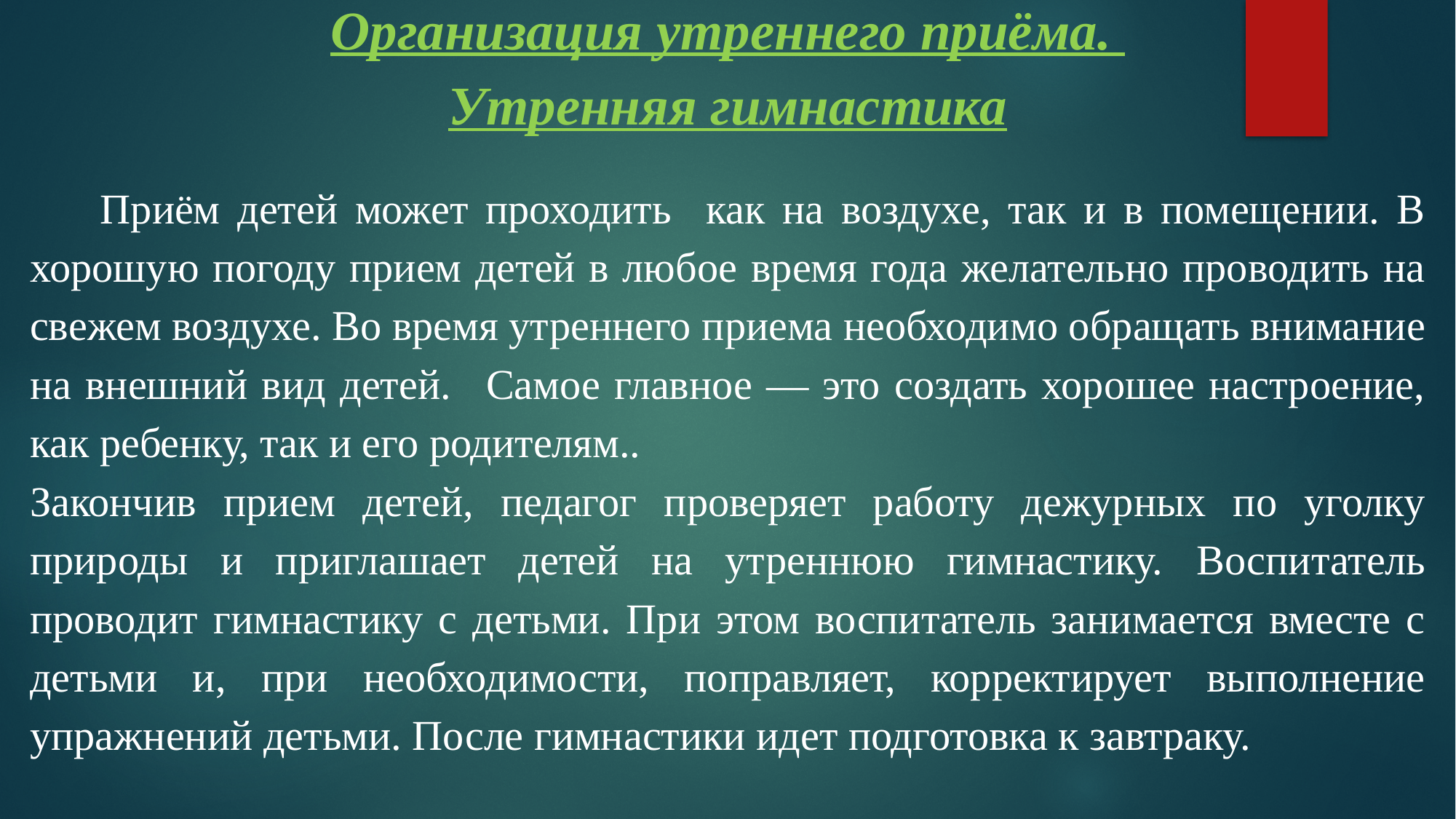

Организация утреннего приёма.
Утренняя гимнастика

     Приём детей может проходить  как на воздухе, так и в помещении. В хорошую погоду прием детей в любое время года желательно проводить на свежем воздухе. Во время утреннего приема необходимо обращать внимание на внешний вид детей.   Самое главное — это создать хорошее настроение, как ребенку, так и его родителям..
Закончив прием детей, педагог проверяет работу дежурных по уголку природы и приглашает детей на утреннюю гимнастику. Воспитатель проводит гимнастику с детьми. При этом воспитатель занимается вместе с детьми и, при необходимости, поправляет, корректирует выполнение упражнений детьми. После гимнастики идет подготовка к завтраку.